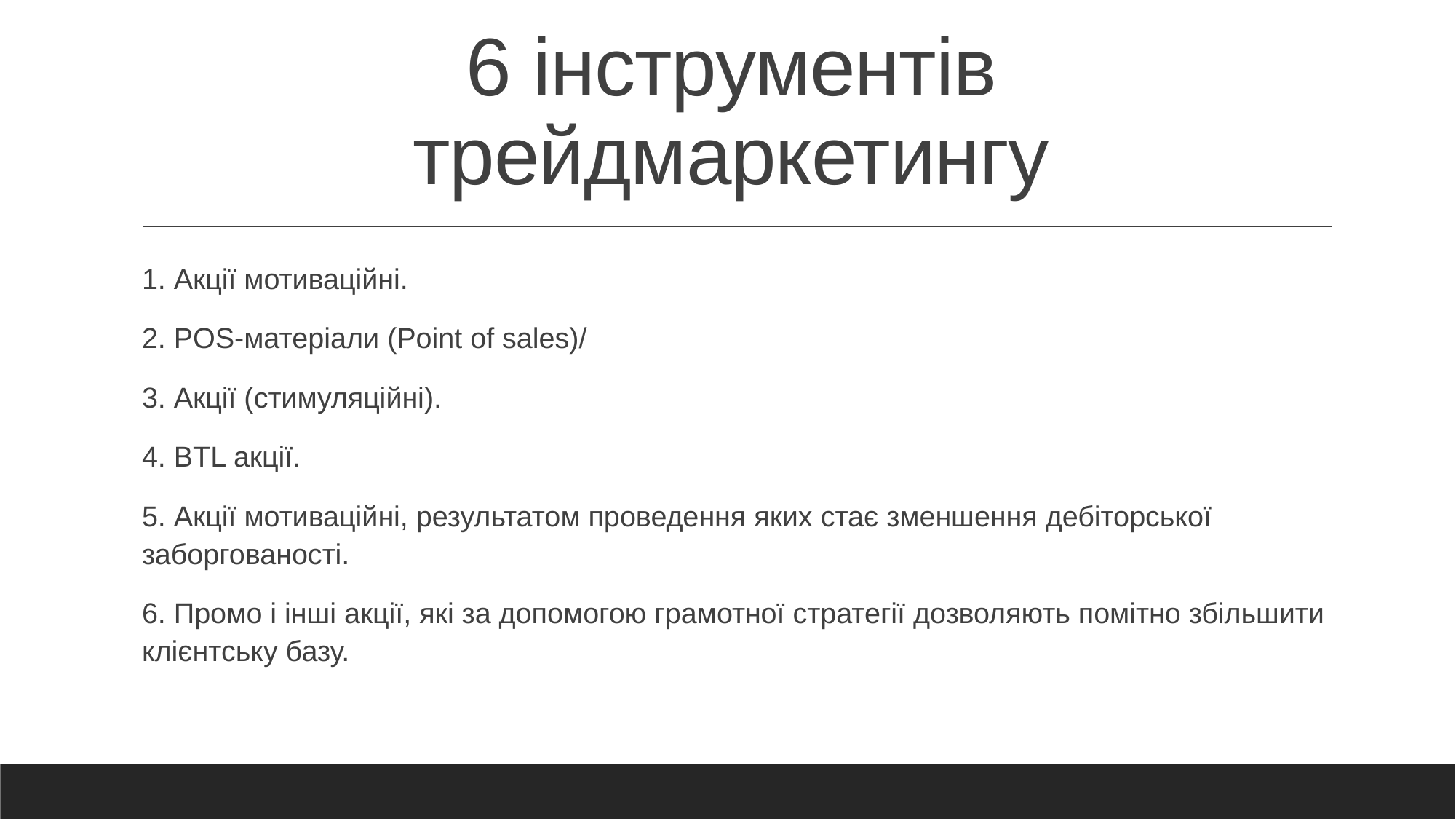

# 6 інструментів трейдмаркетингу
1. Акції мотиваційні.
2. POS-матеріали (Point of sales)/
3. Акції (стимуляційні).
4. BTL акції.
5. Акції мотиваційні, результатом проведення яких стає зменшення дебіторської заборгованості.
6. Промо і інші акції, які за допомогою грамотної стратегії дозволяють помітно збільшити клієнтську базу.